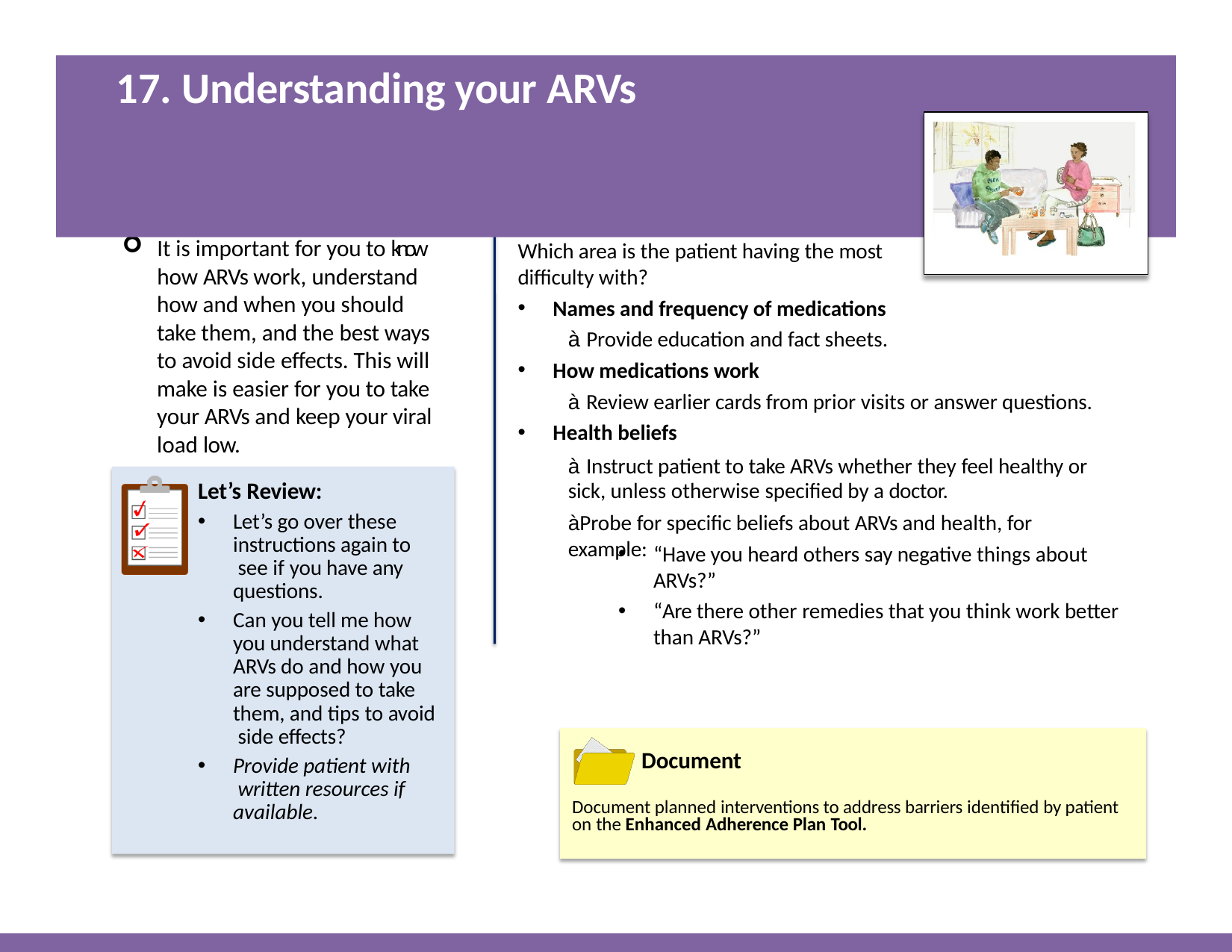

# 17. Understanding your ARVs

TALKING POINTS:
Which area is the patient having the most  difficulty with?
KEY MESSAGES:
It is important for you to know  how ARVs work, understand
how and when you should  take them, and the best ways  to avoid side effects. This will  make is easier for you to take  your ARVs and keep your viral  load low.
Names and frequency of medications
à Provide education and fact sheets.
How medications work
à Review earlier cards from prior visits or answer questions.
Health beliefs
à Instruct patient to take ARVs whether they feel healthy or  sick, unless otherwise specified by a doctor.
àProbe for specific beliefs about ARVs and health, for example:

Let’s Review:
Let’s go over these  instructions again to  see if you have any  questions.
Can you tell me how  you understand what  ARVs do and how you  are supposed to take  them, and tips to avoid  side effects?
Provide patient with  written resources if  available.

“Have you heard others say negative things about  ARVs?”
“Are there other remedies that you think work better  than ARVs?”

Document

Document planned interventions to address barriers identified by patient  on the Enhanced Adherence Plan Tool.